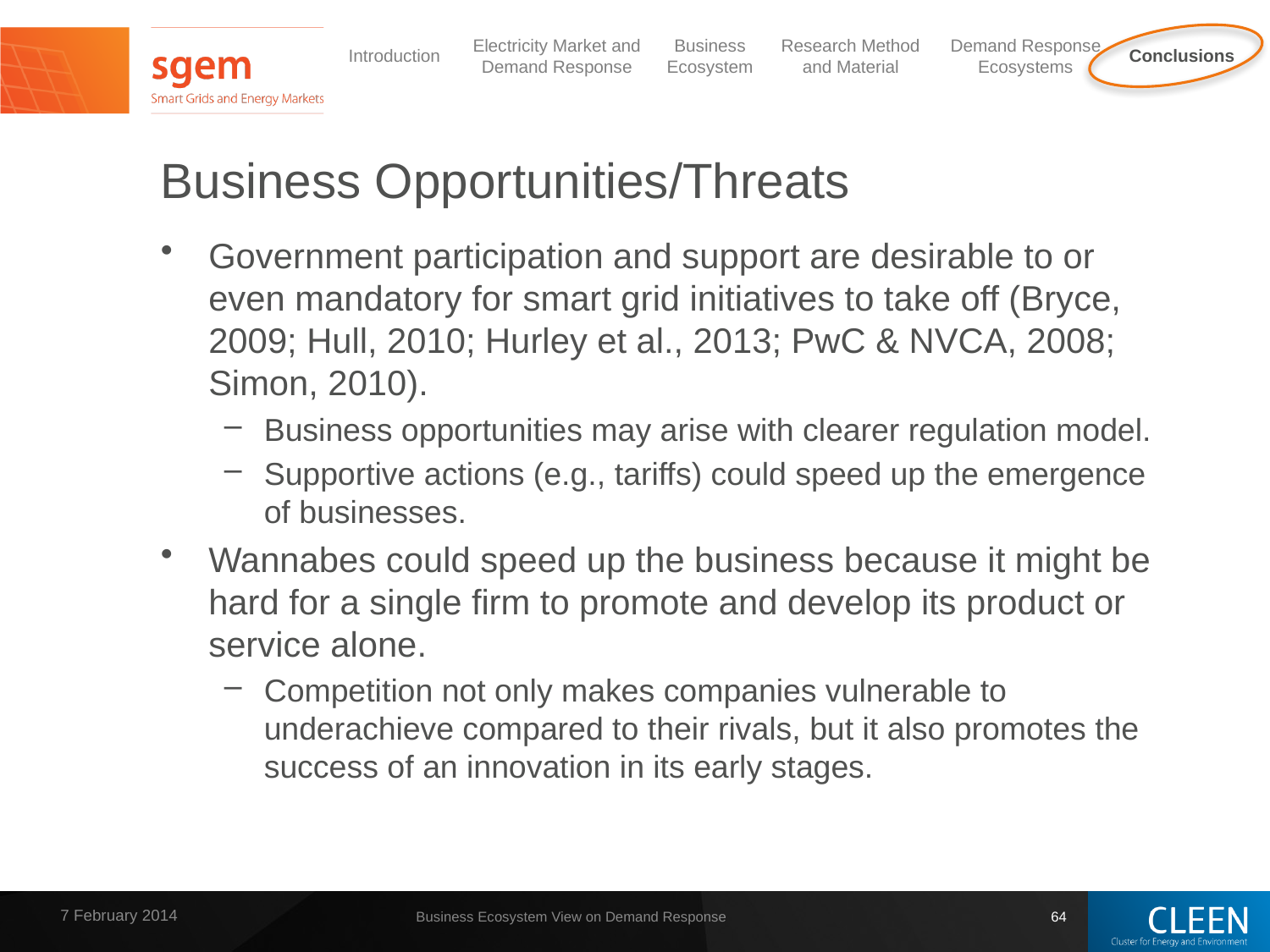

# Business Opportunities/Threats
Government participation and support are desirable to or even mandatory for smart grid initiatives to take off (Bryce, 2009; Hull, 2010; Hurley et al., 2013; PwC & NVCA, 2008; Simon, 2010).
Business opportunities may arise with clearer regulation model.
Supportive actions (e.g., tariffs) could speed up the emergence of businesses.
Wannabes could speed up the business because it might be hard for a single firm to promote and develop its product or service alone.
Competition not only makes companies vulnerable to underachieve compared to their rivals, but it also promotes the success of an innovation in its early stages.
7 February 2014
Business Ecosystem View on Demand Response
64